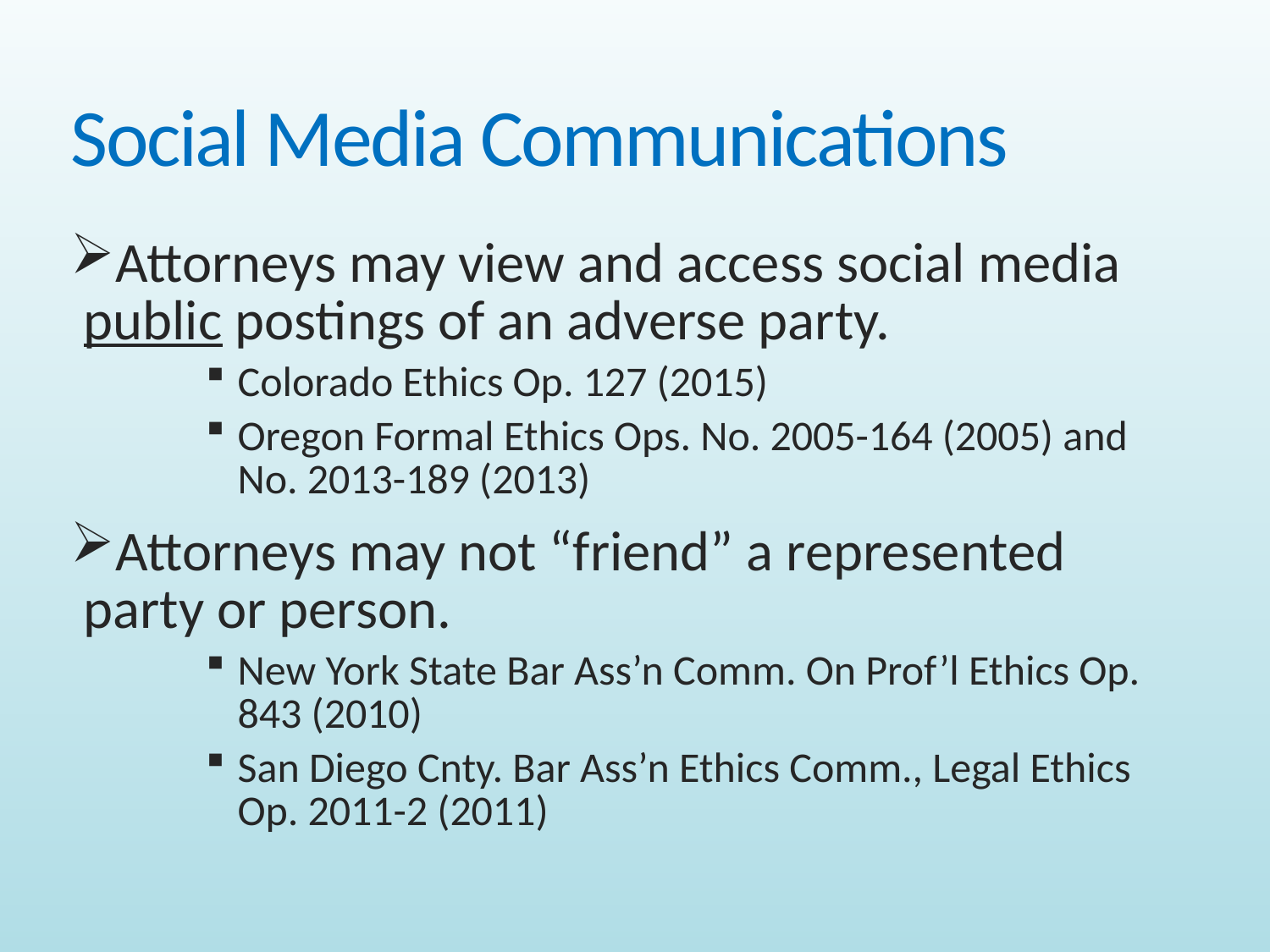

# Social Media Communications
Attorneys may view and access social media public postings of an adverse party.
Colorado Ethics Op. 127 (2015)
Oregon Formal Ethics Ops. No. 2005-164 (2005) and No. 2013-189 (2013)
Attorneys may not “friend” a represented party or person.
New York State Bar Ass’n Comm. On Prof’l Ethics Op. 843 (2010)
San Diego Cnty. Bar Ass’n Ethics Comm., Legal Ethics Op. 2011-2 (2011)